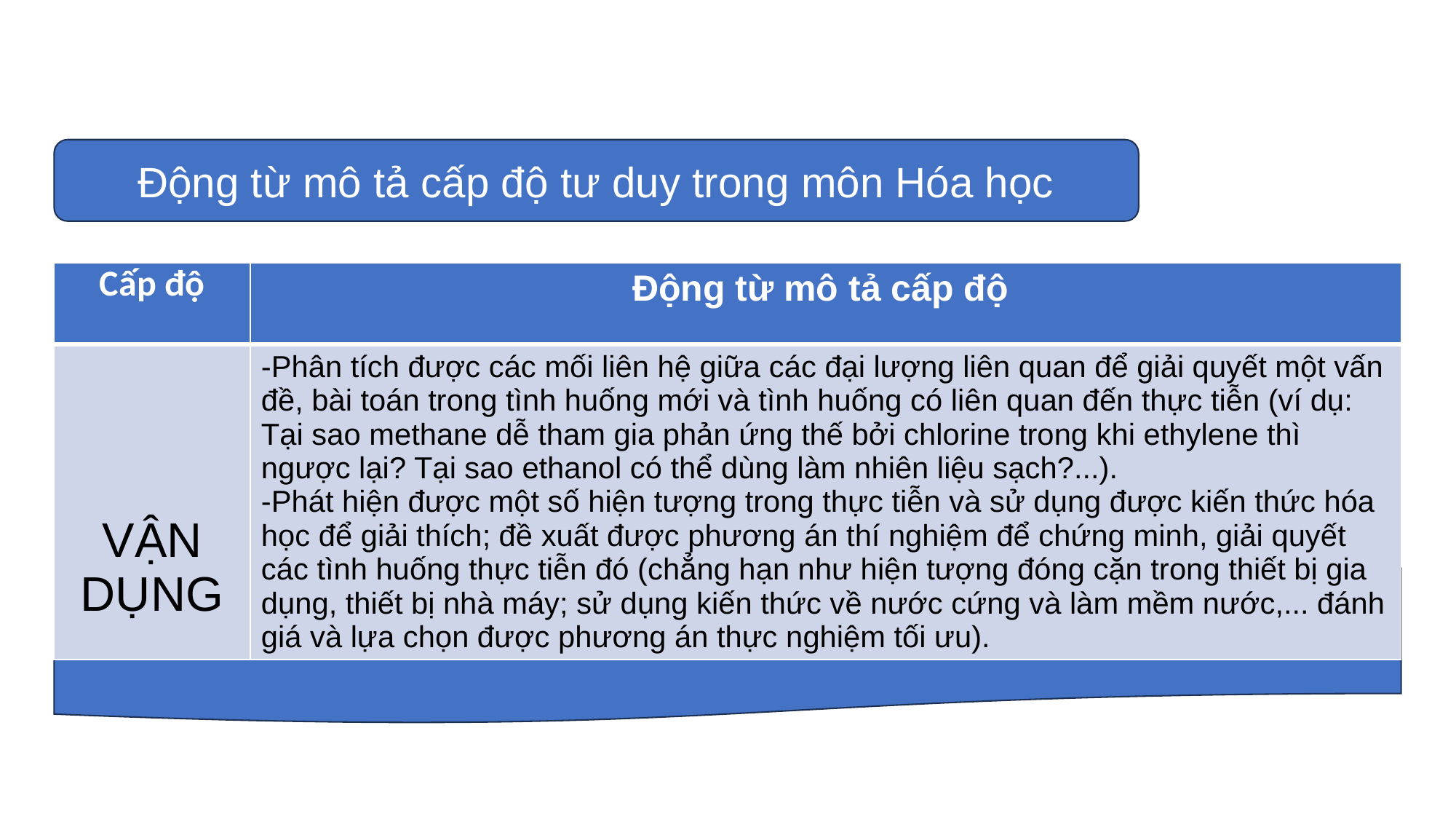

Động từ mô tả cấp độ tư duy trong môn Hóa học
| Cấp độ | Động từ mô tả cấp độ |
| --- | --- |
| VẬN DỤNG | -Phân tích được các mối liên hệ giữa các đại lượng liên quan để giải quyết một vấn đề, bài toán trong tình huống mới và tình huống có liên quan đến thực tiễn (ví dụ: Tại sao methane dễ tham gia phản ứng thế bởi chlorine trong khi ethylene thì ngược lại? Tại sao ethanol có thể dùng làm nhiên liệu sạch?...). -Phát hiện được một số hiện tượng trong thực tiễn và sử dụng được kiến thức hóa học để giải thích; đề xuất được phương án thí nghiệm để chứng minh, giải quyết các tình huống thực tiễn đó (chẳng hạn như hiện tượng đóng cặn trong thiết bị gia dụng, thiết bị nhà máy; sử dụng kiến thức về nước cứng và làm mềm nước,... đánh giá và lựa chọn được phương án thực nghiệm tối ưu). |